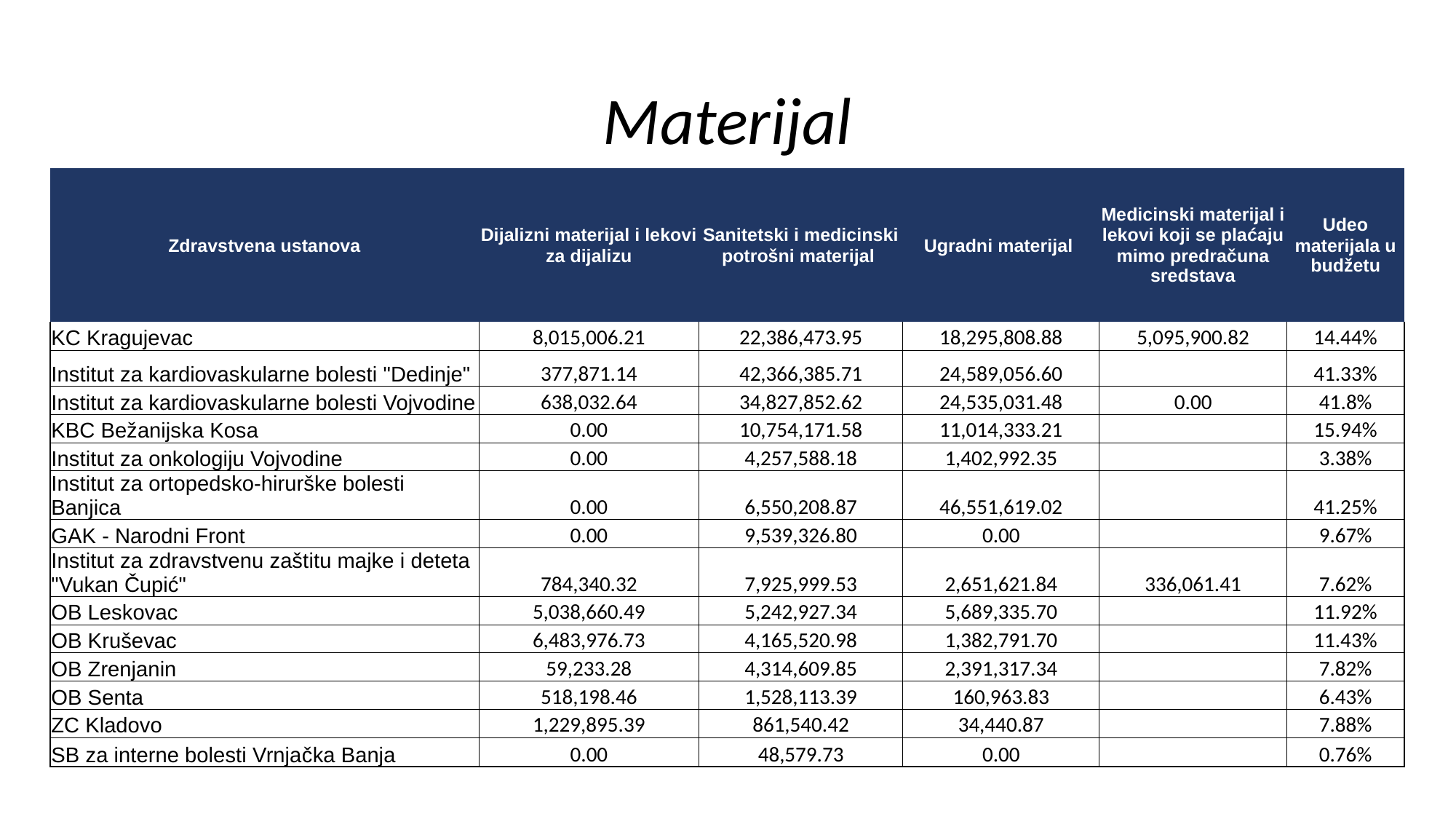

# Materijal
| Zdravstvena ustanova | Dijalizni materijal i lekovi za dijalizu | Sanitetski i medicinski potrošni materijal | Ugradni materijal | Medicinski materijal i lekovi koji se plaćaju mimo predračuna sredstava | Udeo materijala u budžetu |
| --- | --- | --- | --- | --- | --- |
| KC Kragujevac | 8,015,006.21 | 22,386,473.95 | 18,295,808.88 | 5,095,900.82 | 14.44% |
| Institut za kardiovaskularne bolesti "Dedinje" | 377,871.14 | 42,366,385.71 | 24,589,056.60 |  | 41.33% |
| Institut za kardiovaskularne bolesti Vojvodine | 638,032.64 | 34,827,852.62 | 24,535,031.48 | 0.00 | 41.8% |
| KBC Bežanijska Kosa | 0.00 | 10,754,171.58 | 11,014,333.21 |  | 15.94% |
| Institut za onkologiju Vojvodine | 0.00 | 4,257,588.18 | 1,402,992.35 |  | 3.38% |
| Institut za ortopedsko-hirurške bolesti Banjica | 0.00 | 6,550,208.87 | 46,551,619.02 |  | 41.25% |
| GAK - Narodni Front | 0.00 | 9,539,326.80 | 0.00 |  | 9.67% |
| Institut za zdravstvenu zaštitu majke i deteta "Vukan Čupić" | 784,340.32 | 7,925,999.53 | 2,651,621.84 | 336,061.41 | 7.62% |
| OB Leskovac | 5,038,660.49 | 5,242,927.34 | 5,689,335.70 |  | 11.92% |
| OB Kruševac | 6,483,976.73 | 4,165,520.98 | 1,382,791.70 |  | 11.43% |
| OB Zrenjanin | 59,233.28 | 4,314,609.85 | 2,391,317.34 |  | 7.82% |
| OB Senta | 518,198.46 | 1,528,113.39 | 160,963.83 |  | 6.43% |
| ZC Kladovo | 1,229,895.39 | 861,540.42 | 34,440.87 |  | 7.88% |
| SB za interne bolesti Vrnjačka Banja | 0.00 | 48,579.73 | 0.00 |  | 0.76% |